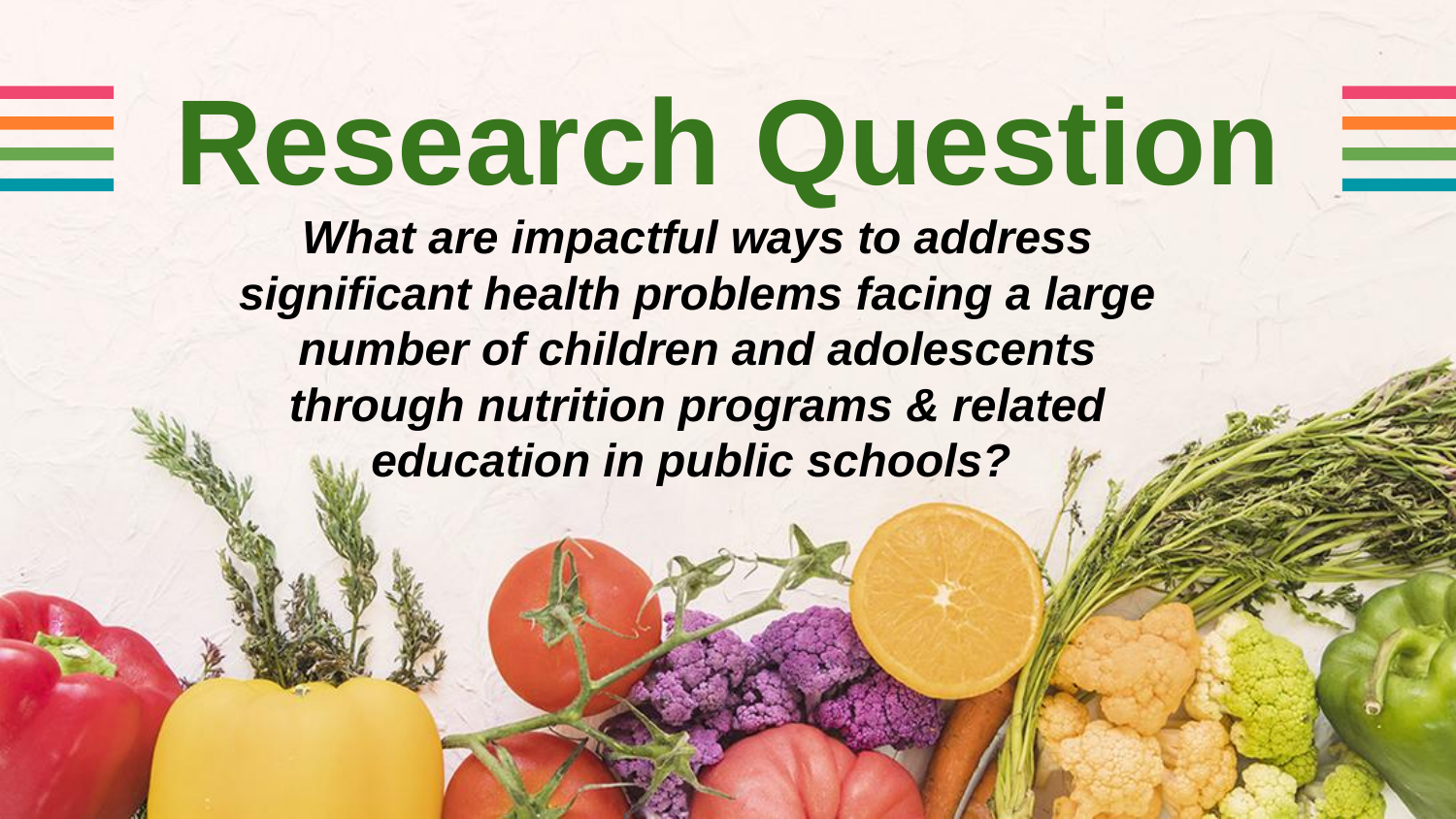

# Research Question

What are impactful ways to address significant health problems facing a large number of children and adolescents through nutrition programs & related education in public schools?